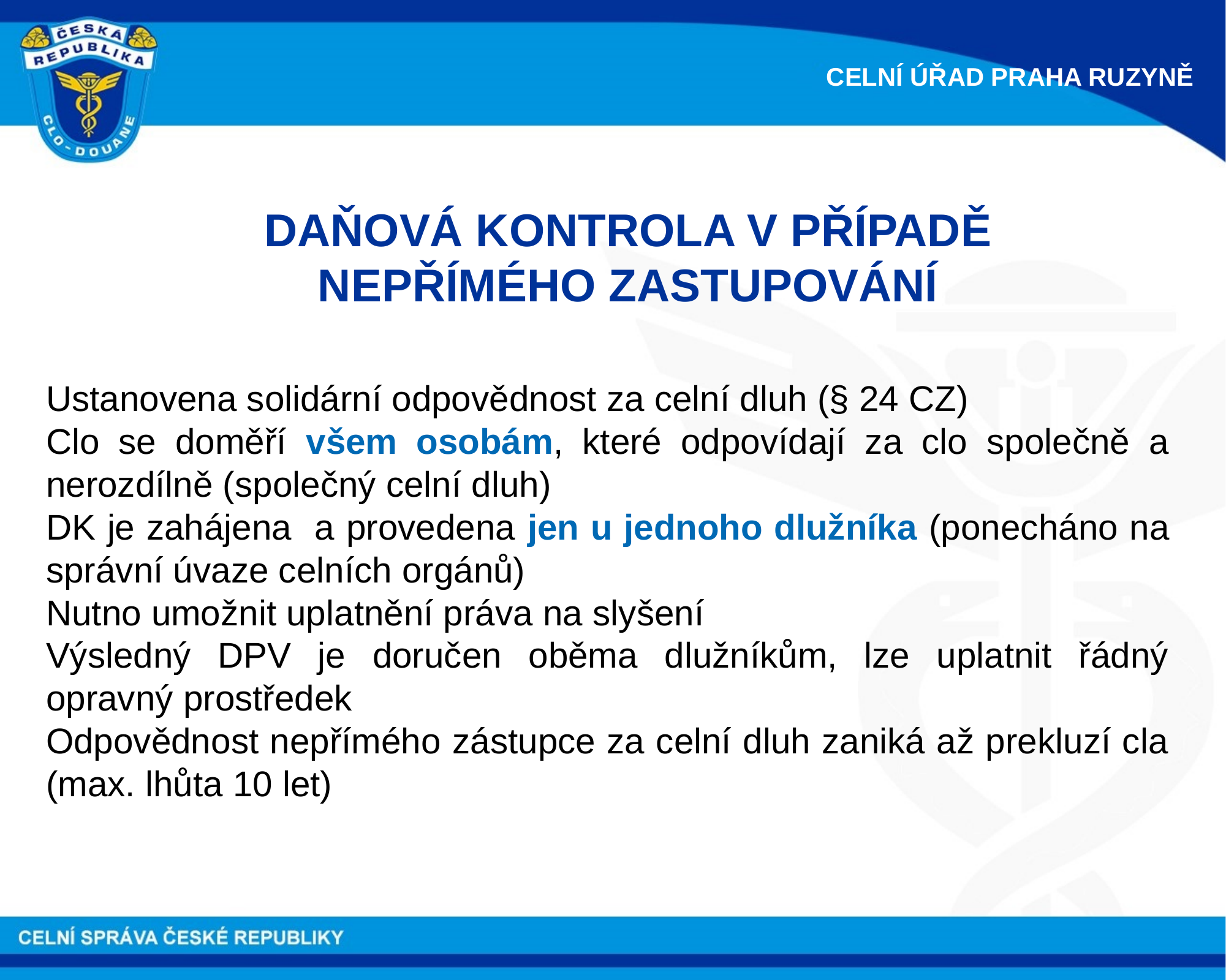

CELNÍ ÚŘAD PRAHA RUZYNĚ
DAŇOVÁ KONTROLA V PŘÍPADĚ NEPŘÍMÉHO ZASTUPOVÁNÍ

Ustanovena solidární odpovědnost za celní dluh (§ 24 CZ)
Clo se doměří všem osobám, které odpovídají za clo společně a nerozdílně (společný celní dluh)
DK je zahájena  a provedena jen u jednoho dlužníka (ponecháno na správní úvaze celních orgánů)
Nutno umožnit uplatnění práva na slyšení
Výsledný DPV je doručen oběma dlužníkům, lze uplatnit řádný opravný prostředek
Odpovědnost nepřímého zástupce za celní dluh zaniká až prekluzí cla (max. lhůta 10 let)